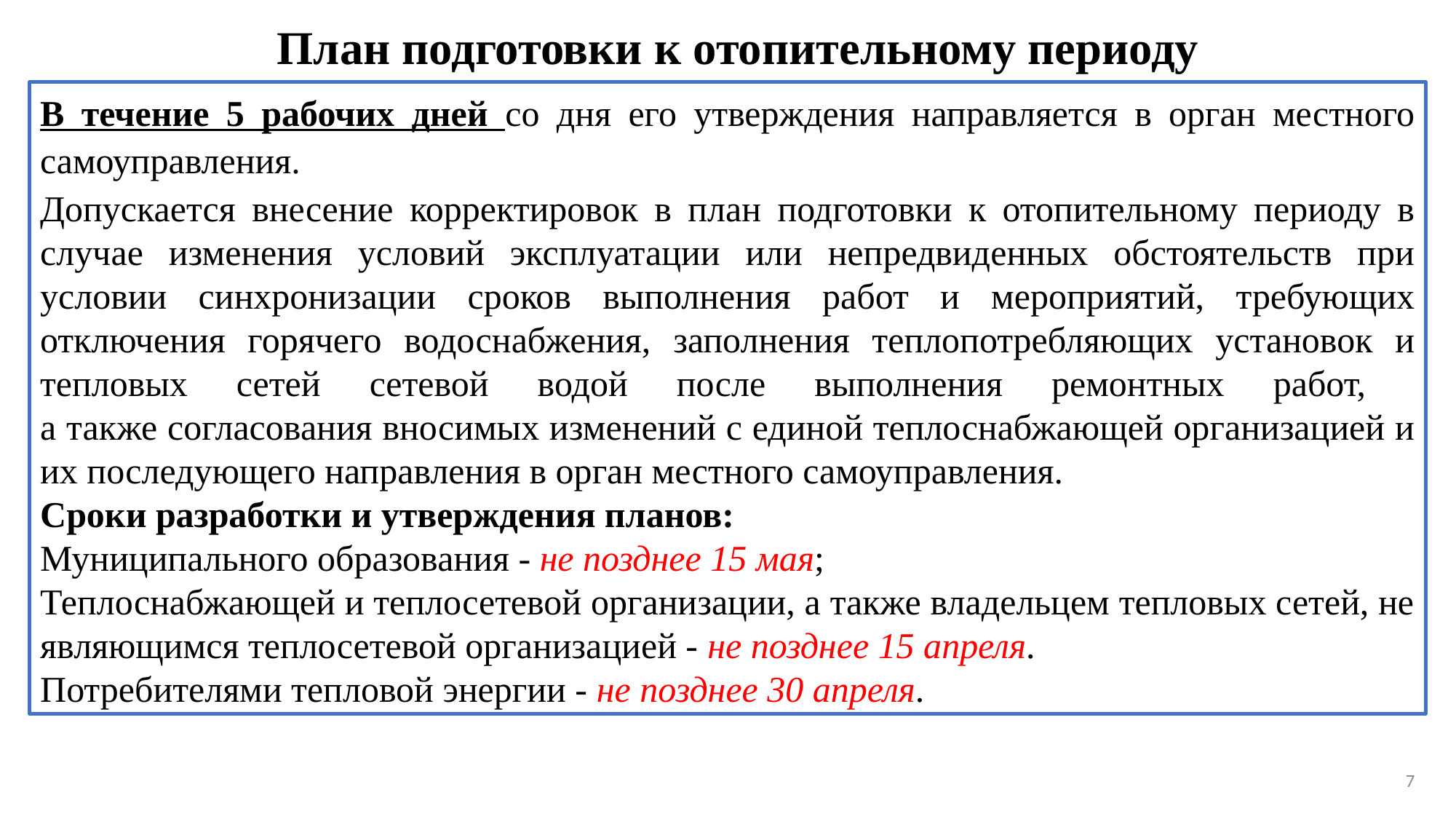

# План подготовки к отопительному периоду
В течение 5 рабочих дней со дня его утверждения направляется в орган местного самоуправления.
Допускается внесение корректировок в план подготовки к отопительному периоду в случае изменения условий эксплуатации или непредвиденных обстоятельств при условии синхронизации сроков выполнения работ и мероприятий, требующих отключения горячего водоснабжения, заполнения теплопотребляющих установок и тепловых сетей сетевой водой после выполнения ремонтных работ,
а также согласования вносимых изменений с единой теплоснабжающей организацией и их последующего направления в орган местного самоуправления.
Сроки разработки и утверждения планов:
Муниципального образования - не позднее 15 мая;
Теплоснабжающей и теплосетевой организации, а также владельцем тепловых сетей, не являющимся теплосетевой организацией - не позднее 15 апреля.
Потребителями тепловой энергии - не позднее 30 апреля.

7